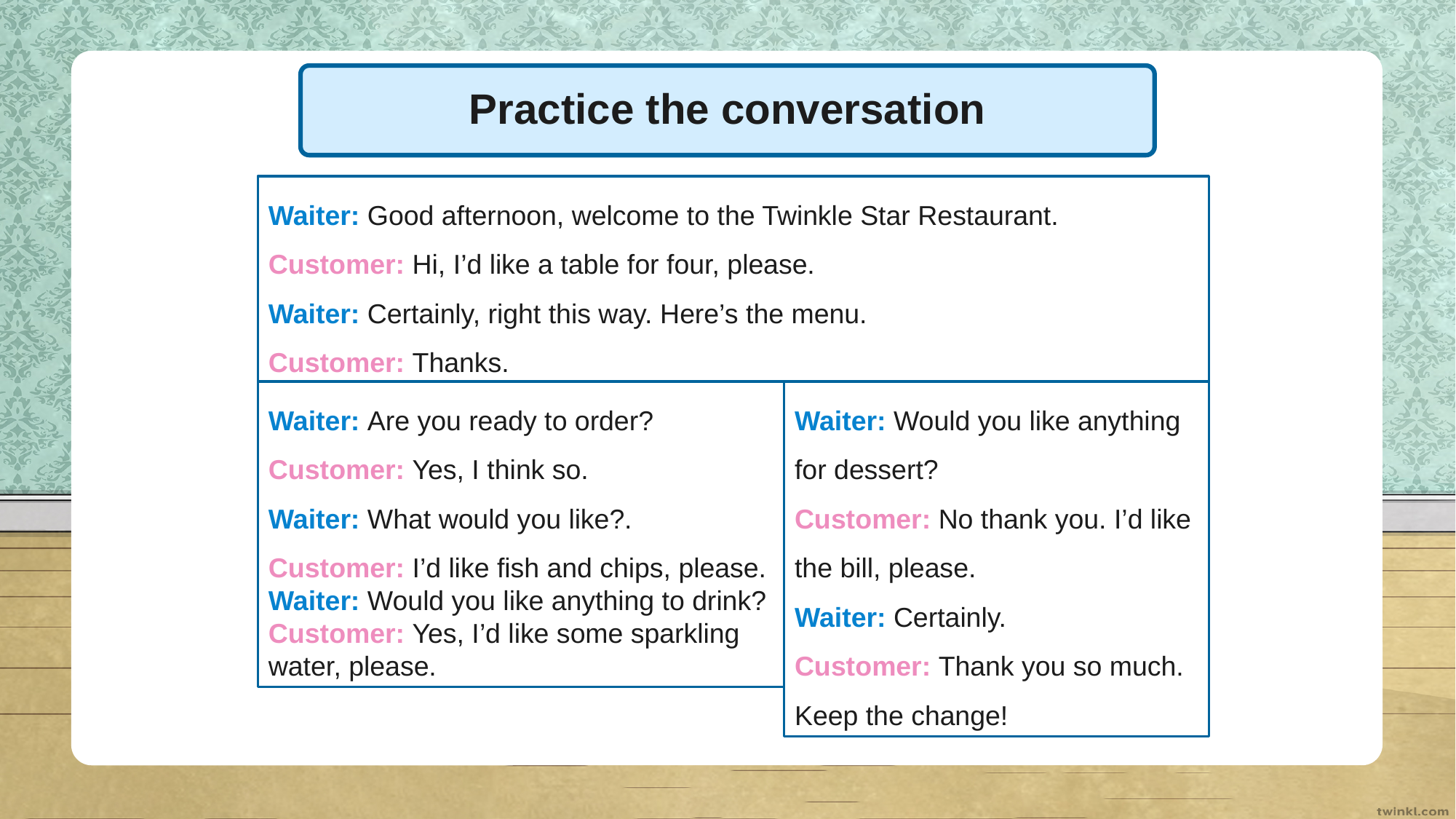

Practice the conversation
Waiter: Good afternoon, welcome to the Twinkle Star Restaurant.
Customer: Hi, I’d like a table for four, please.
Waiter: Certainly, right this way. Here’s the menu.
Customer: Thanks.
Waiter: Are you ready to order?
Customer: Yes, I think so.
Waiter: What would you like?.
Customer: I’d like fish and chips, please.
Waiter: Would you like anything to drink?
Customer: Yes, I’d like some sparkling water, please.
Waiter: Would you like anything for dessert?
Customer: No thank you. I’d like the bill, please.
Waiter: Certainly.
Customer: Thank you so much. Keep the change!